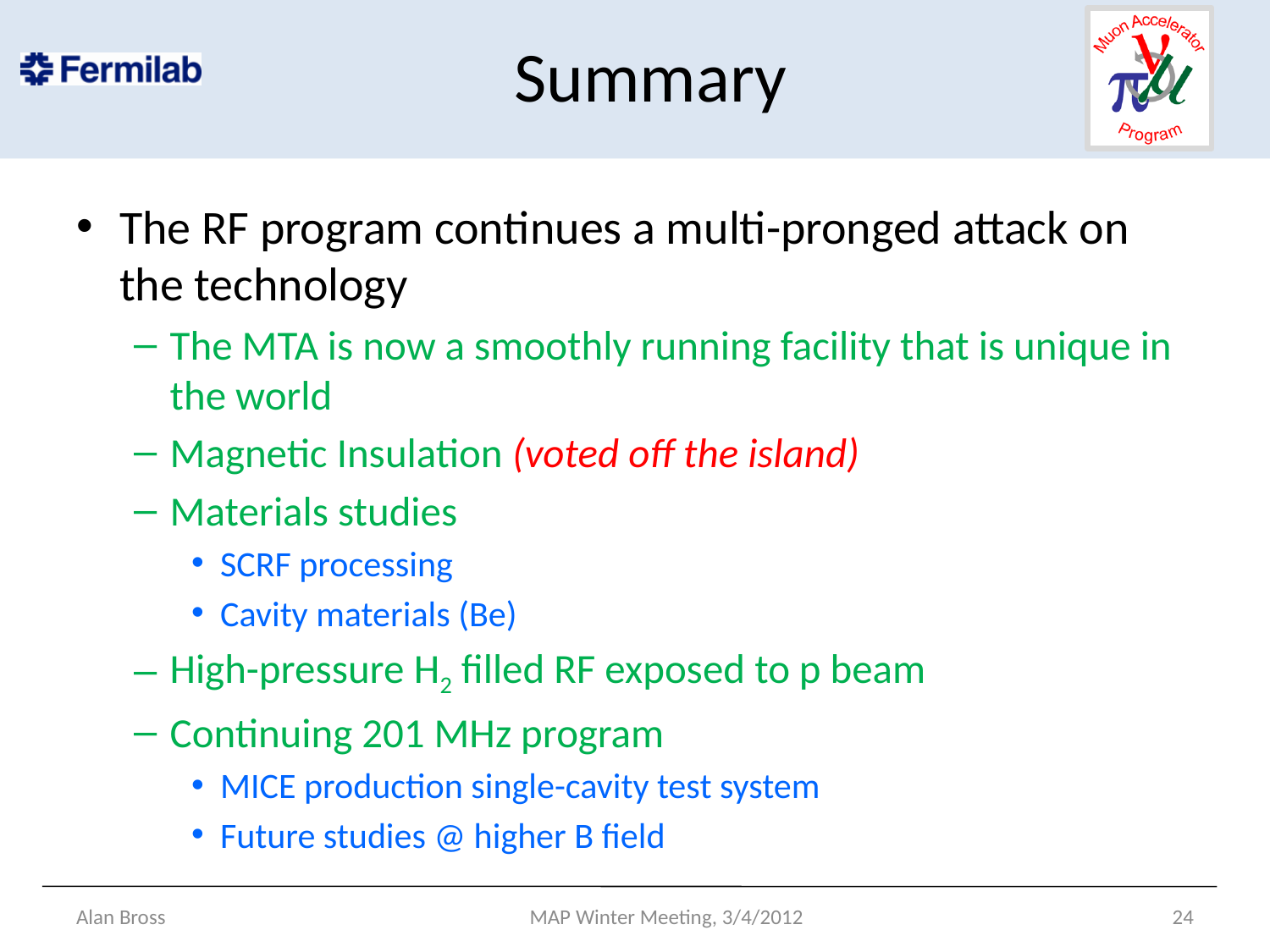

# Summary
The RF program continues a multi-pronged attack on the technology
The MTA is now a smoothly running facility that is unique in the world
Magnetic Insulation (voted off the island)
Materials studies
SCRF processing
Cavity materials (Be)
High-pressure H2 filled RF exposed to p beam
Continuing 201 MHz program
MICE production single-cavity test system
Future studies @ higher B field

Alan Bross
MAP Winter Meeting, 3/4/2012
24